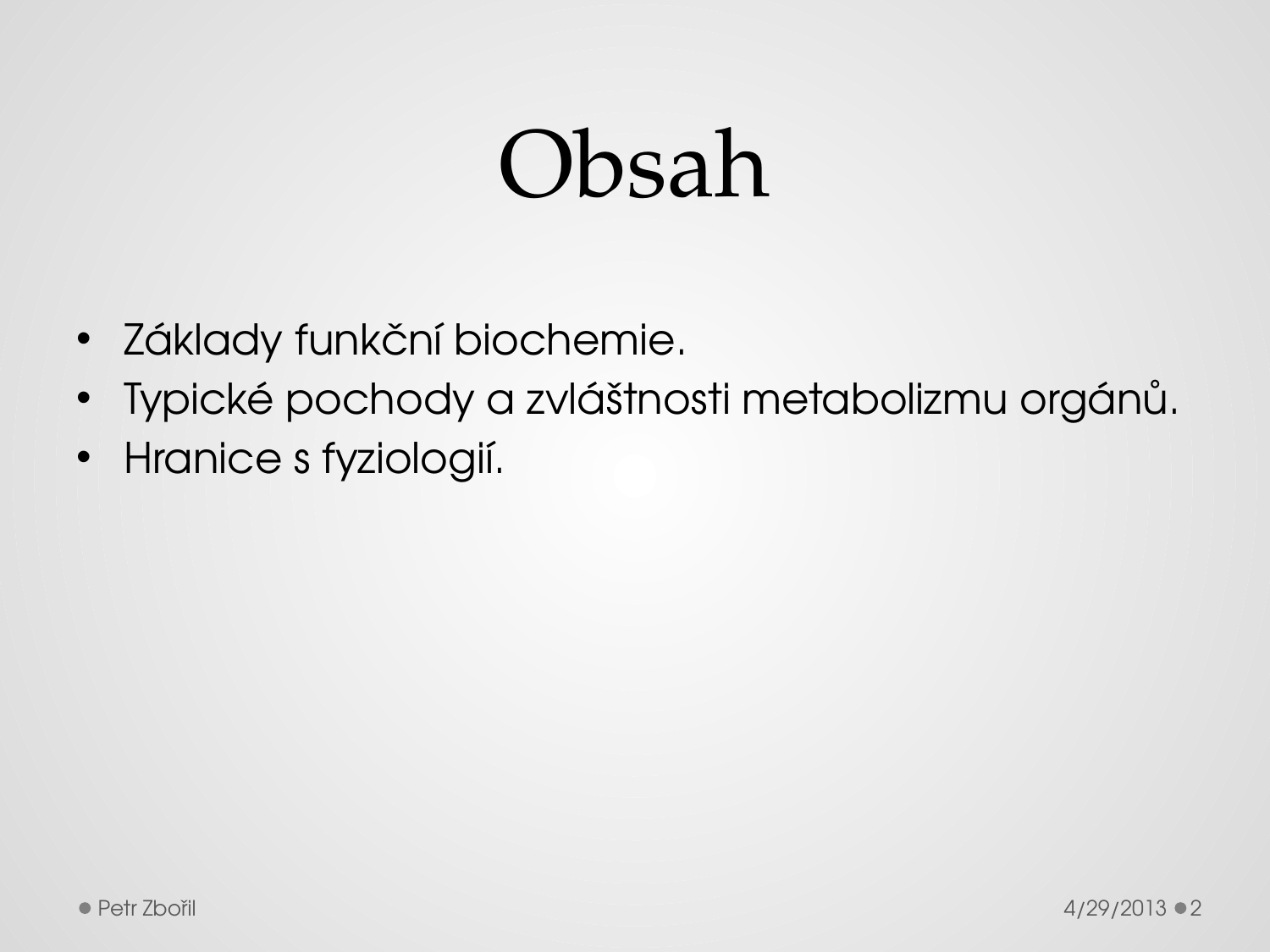

# Obsah
Základy funkční biochemie.
Typické pochody a zvláštnosti metabolizmu orgánů.
Hranice s fyziologií.

Petr Zbořil
4/29/2013
2